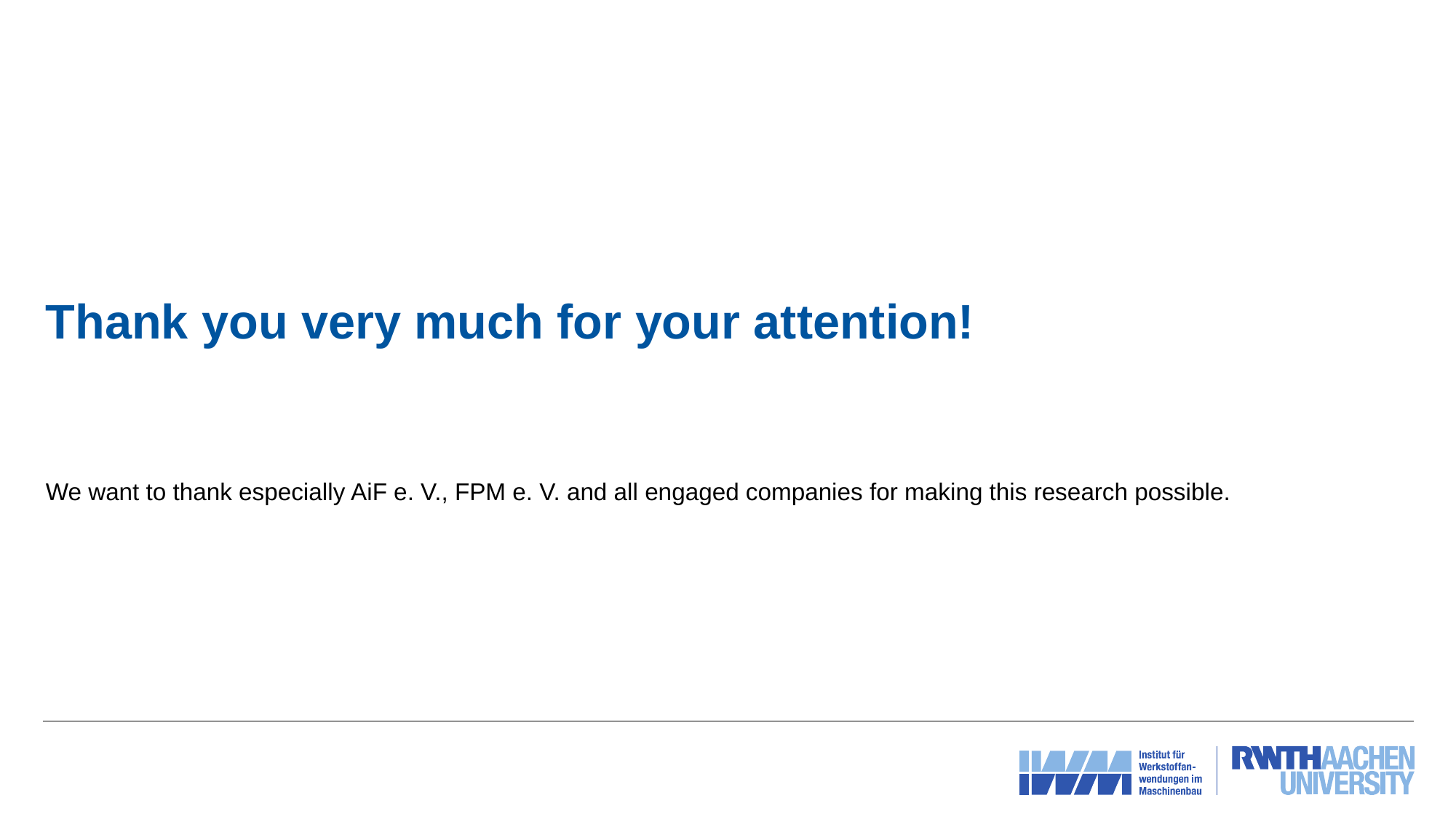

We want to thank especially AiF e. V., FPM e. V. and all engaged companies for making this research possible.